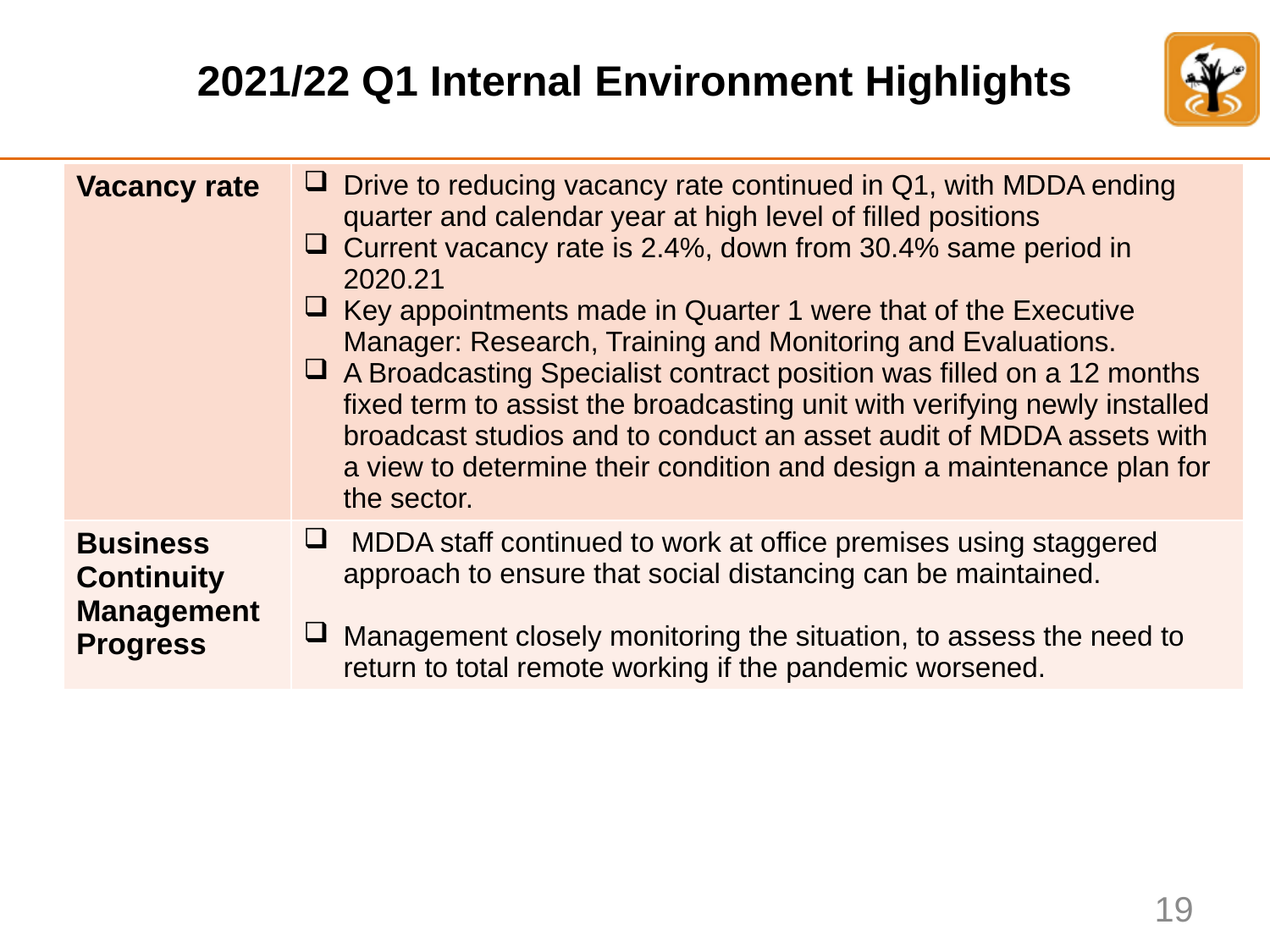

# 2021/22 Q1 Internal Environment Highlights
| Vacancy rate | Drive to reducing vacancy rate continued in Q1, with MDDA ending quarter and calendar year at high level of filled positions Current vacancy rate is 2.4%, down from 30.4% same period in 2020.21 Key appointments made in Quarter 1 were that of the Executive Manager: Research, Training and Monitoring and Evaluations. A Broadcasting Specialist contract position was filled on a 12 months fixed term to assist the broadcasting unit with verifying newly installed broadcast studios and to conduct an asset audit of MDDA assets with a view to determine their condition and design a maintenance plan for the sector. |
| --- | --- |
| Business Continuity Management Progress | MDDA staff continued to work at office premises using staggered approach to ensure that social distancing can be maintained. Management closely monitoring the situation, to assess the need to return to total remote working if the pandemic worsened. |
19